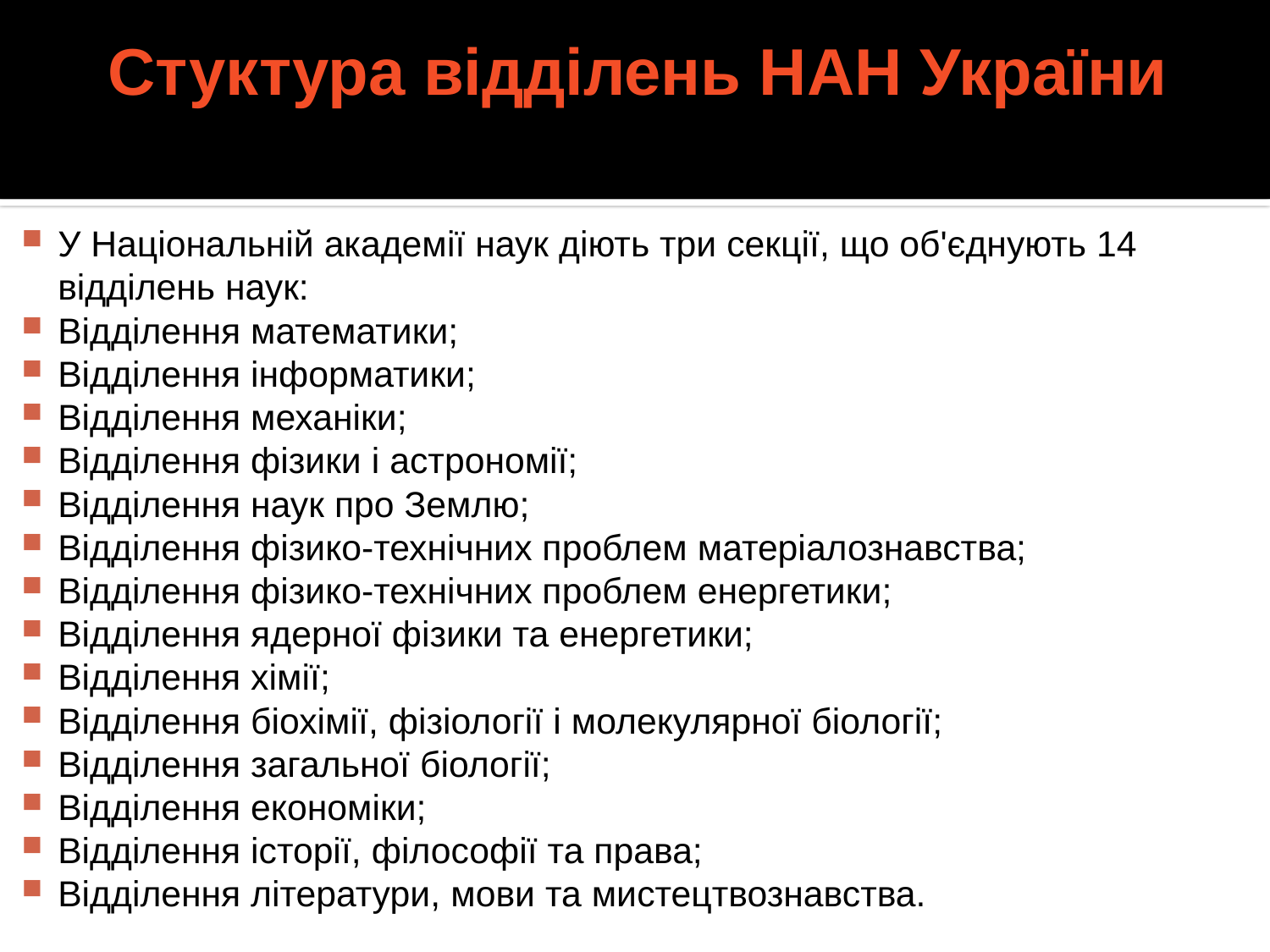

# Стуктура відділень НАН України
У Національній академії наук діють три секції, що об'єднують 14 відділень наук:
Відділення математики;
Відділення інформатики;
Відділення механіки;
Відділення фізики і астрономії;
Відділення наук про Землю;
Відділення фізико-технічних проблем матеріалознавства;
Відділення фізико-технічних проблем енергетики;
Відділення ядерної фізики та енергетики;
Відділення хімії;
Відділення біохімії, фізіології і молекулярної біології;
Відділення загальної біології;
Відділення економіки;
Відділення історії, філософії та права;
Відділення літератури, мови та мистецтвознавства.